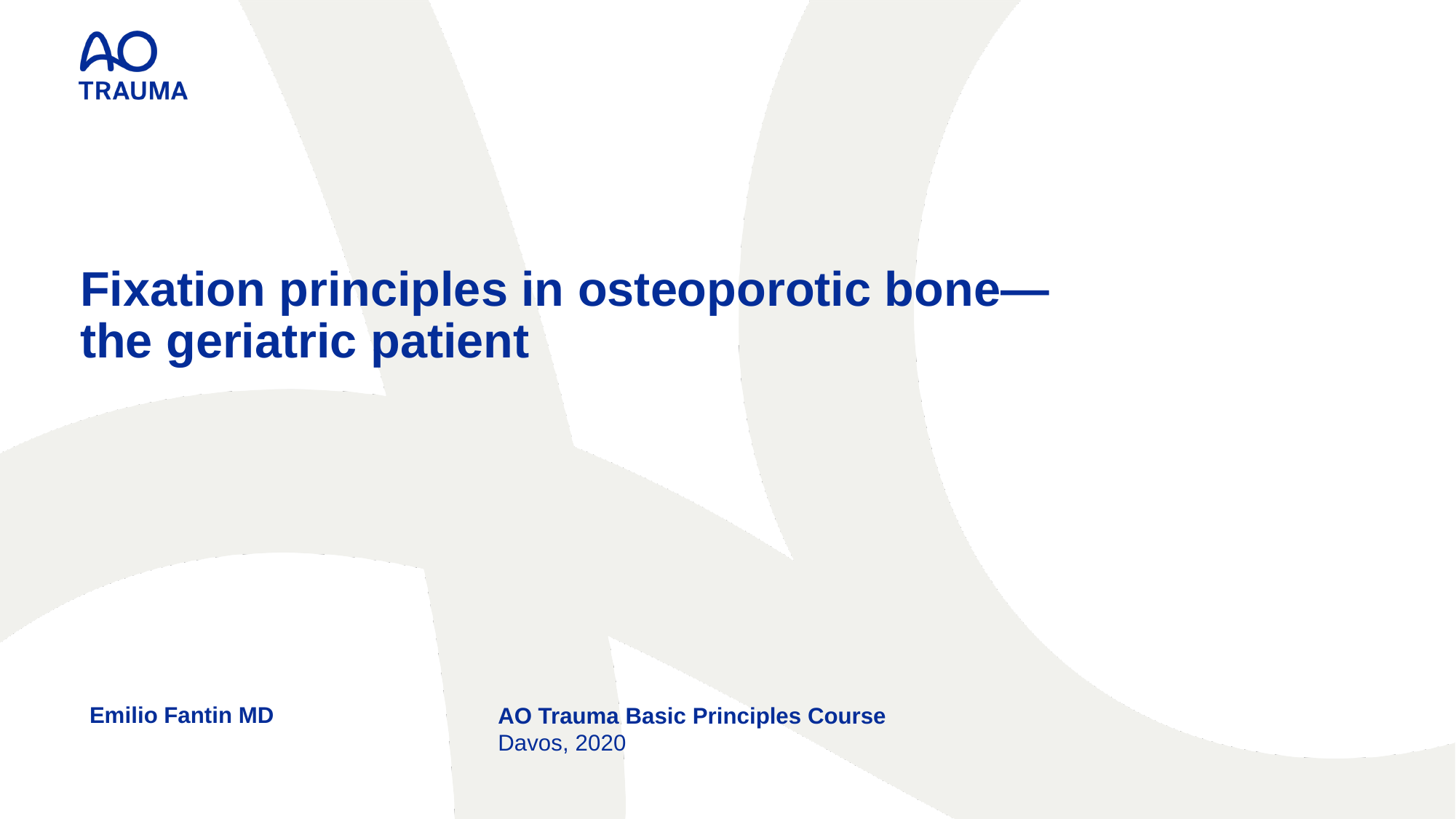

# Fixation principles in osteoporotic bone― the geriatric patient
Emilio Fantin MD
AO Trauma Basic Principles Course

Davos, 2020